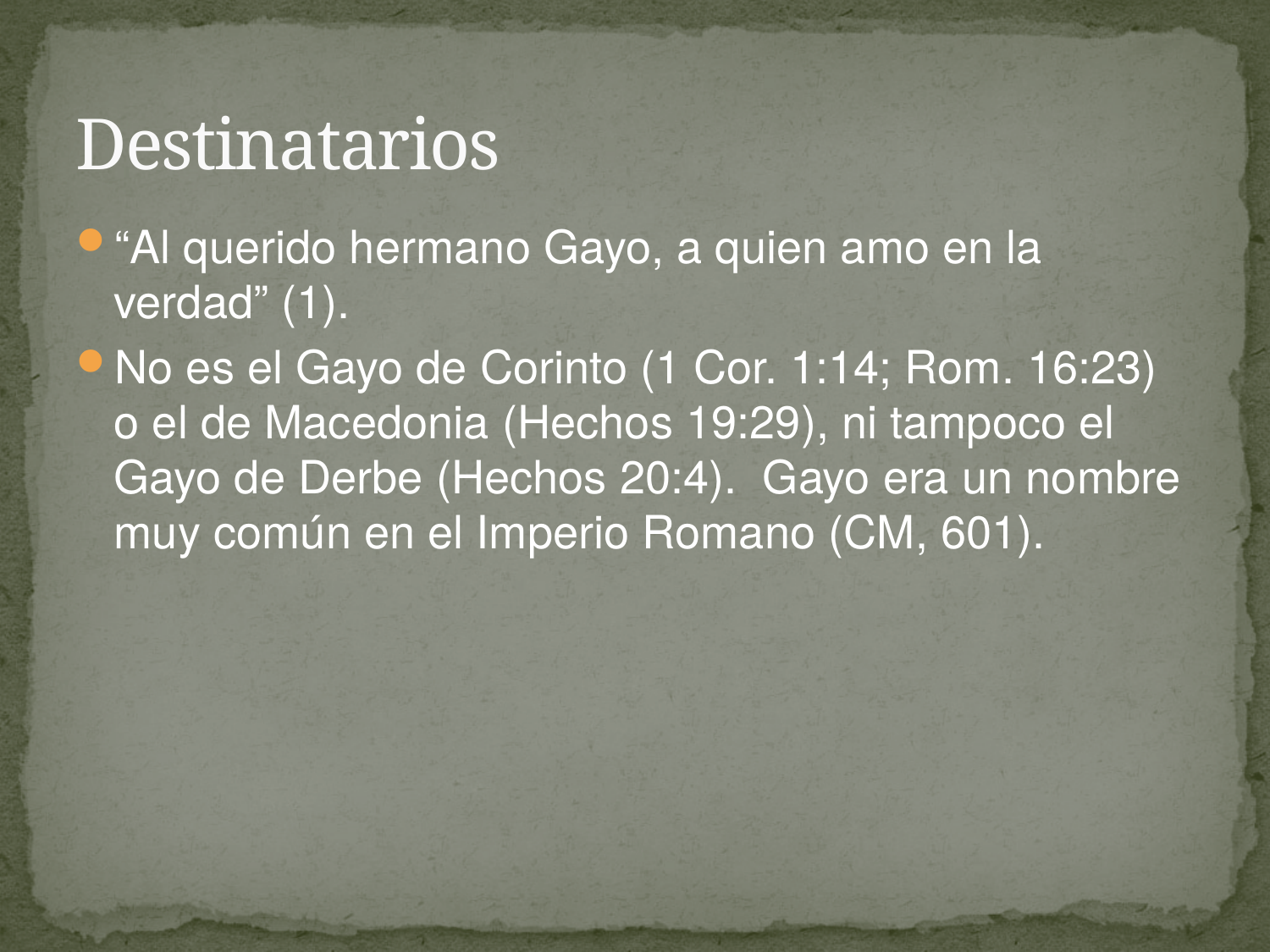

# Destinatarios
“Al querido hermano Gayo, a quien amo en la verdad” (1).
No es el Gayo de Corinto (1 Cor. 1:14; Rom. 16:23) o el de Macedonia (Hechos 19:29), ni tampoco el Gayo de Derbe (Hechos 20:4).  Gayo era un nombre muy común en el Imperio Romano (CM, 601).